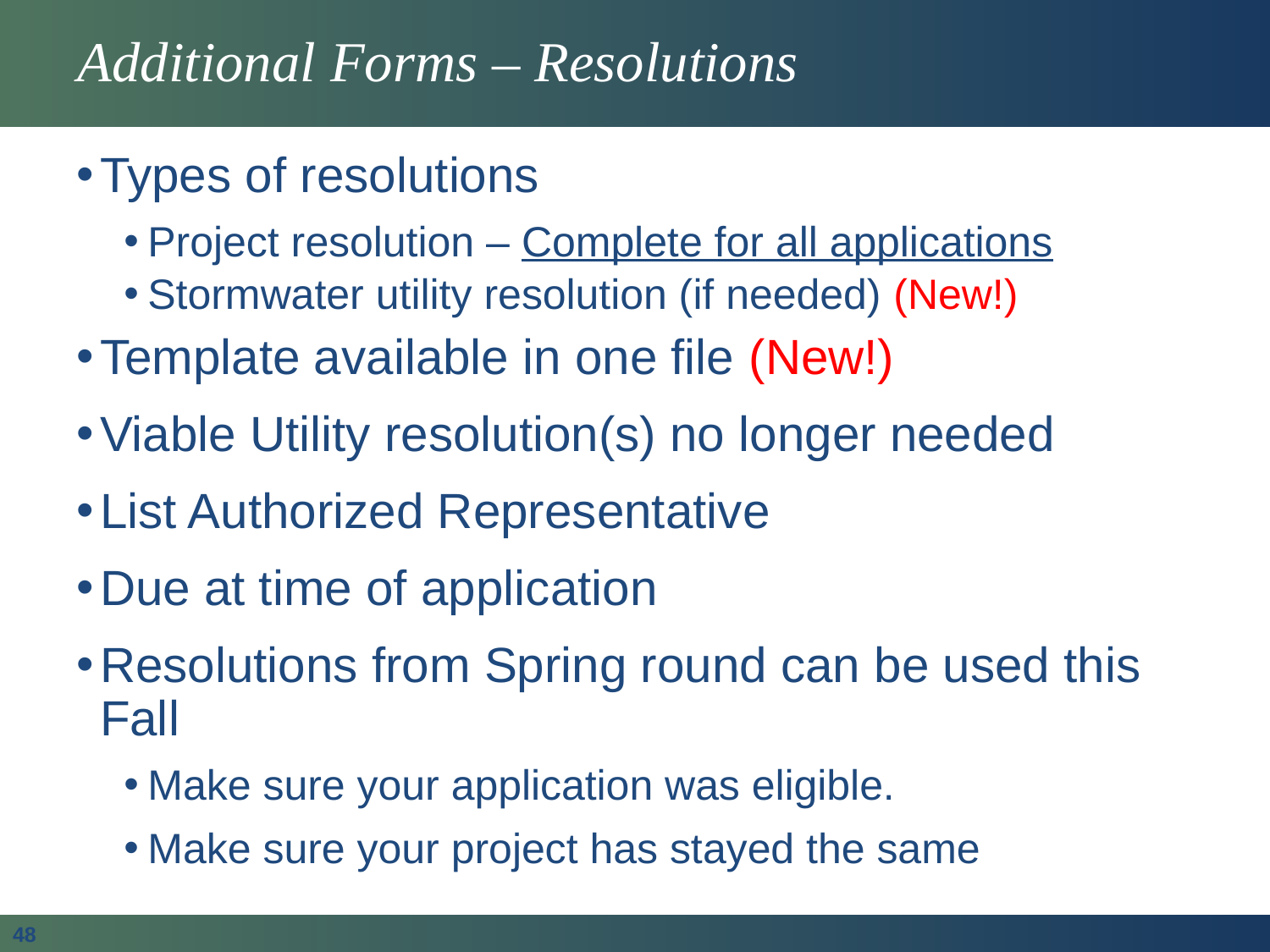

# Additional Forms – Resolutions
Types of resolutions
Project resolution – Complete for all applications
Stormwater utility resolution (if needed) (New!)
Template available in one file (New!)
Viable Utility resolution(s) no longer needed
List Authorized Representative
Due at time of application
Resolutions from Spring round can be used this Fall
Make sure your application was eligible.
Make sure your project has stayed the same

48